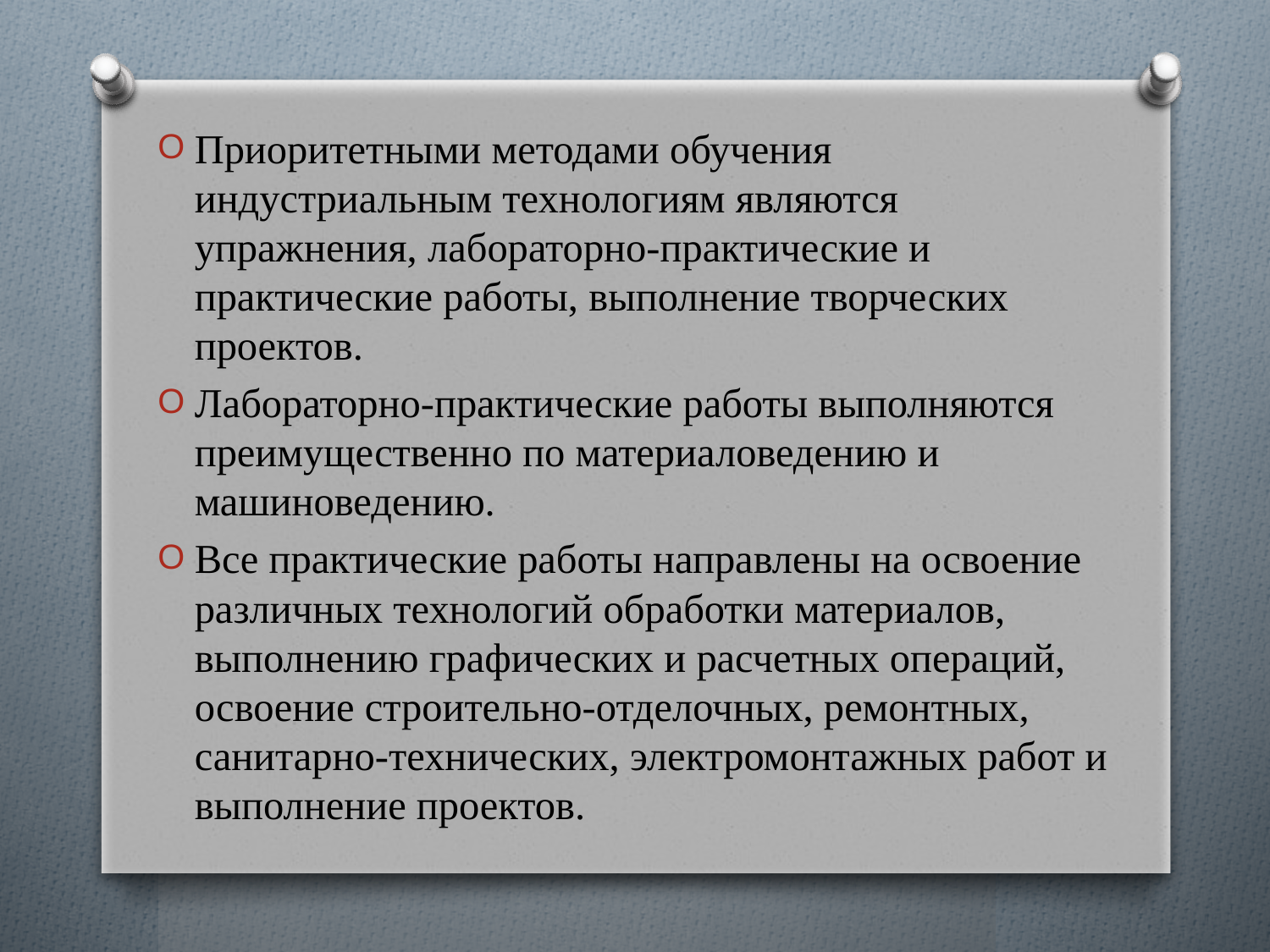

Приоритетными методами обучения индустриальным технологиям являются упражнения, лабораторно-практические и практические работы, выполнение творческих проектов.
Лабораторно-практические работы выполняются преимущественно по материаловедению и машиноведению.
Все практические работы направлены на освоение различных технологий обработки материалов, выполнению графических и расчетных операций, освоение строительно-отделочных, ремонтных, санитарно-технических, электромонтажных работ и выполнение проектов.